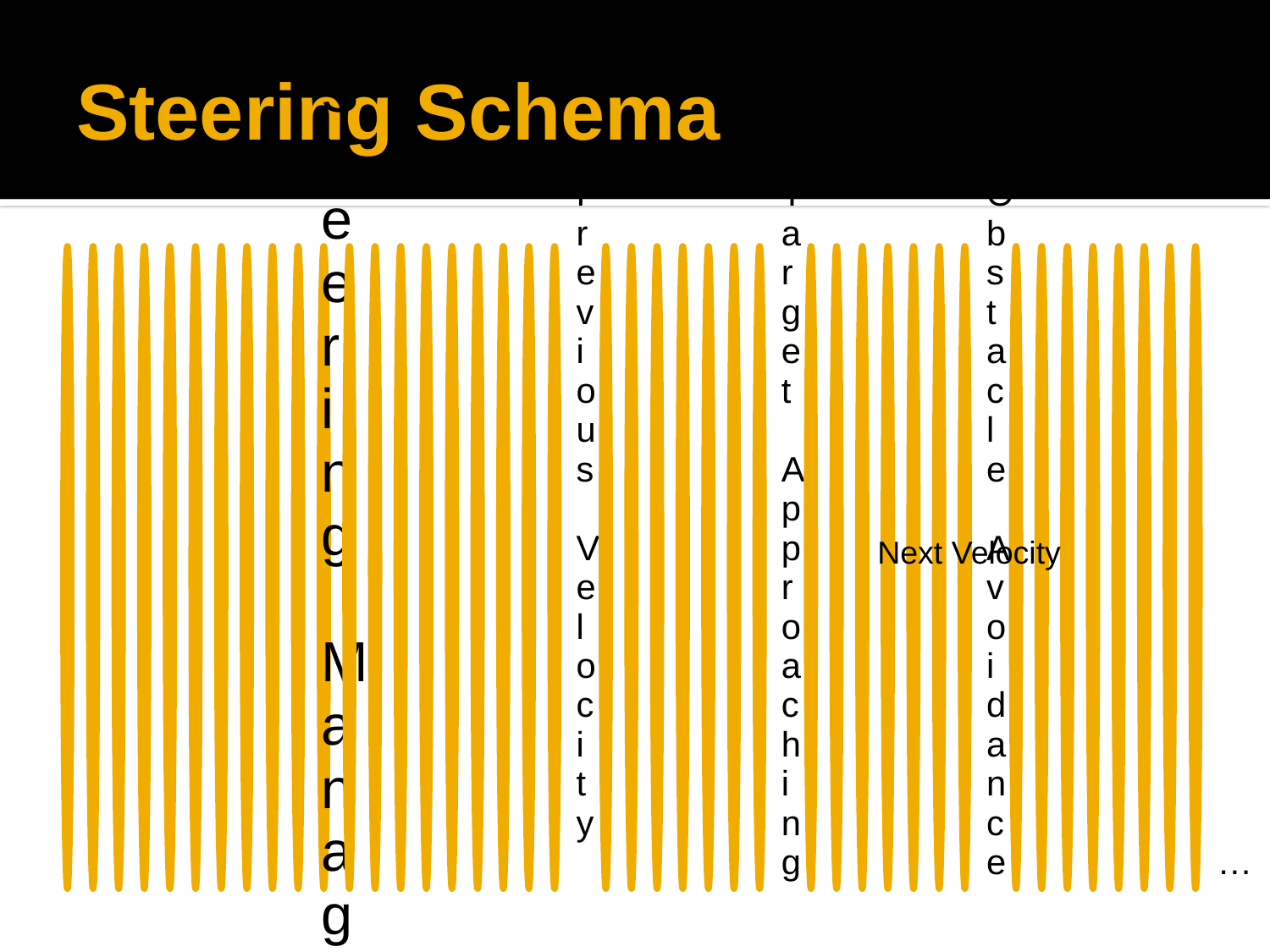

# Steering Schema
Target Approaching
…
Next Velocity